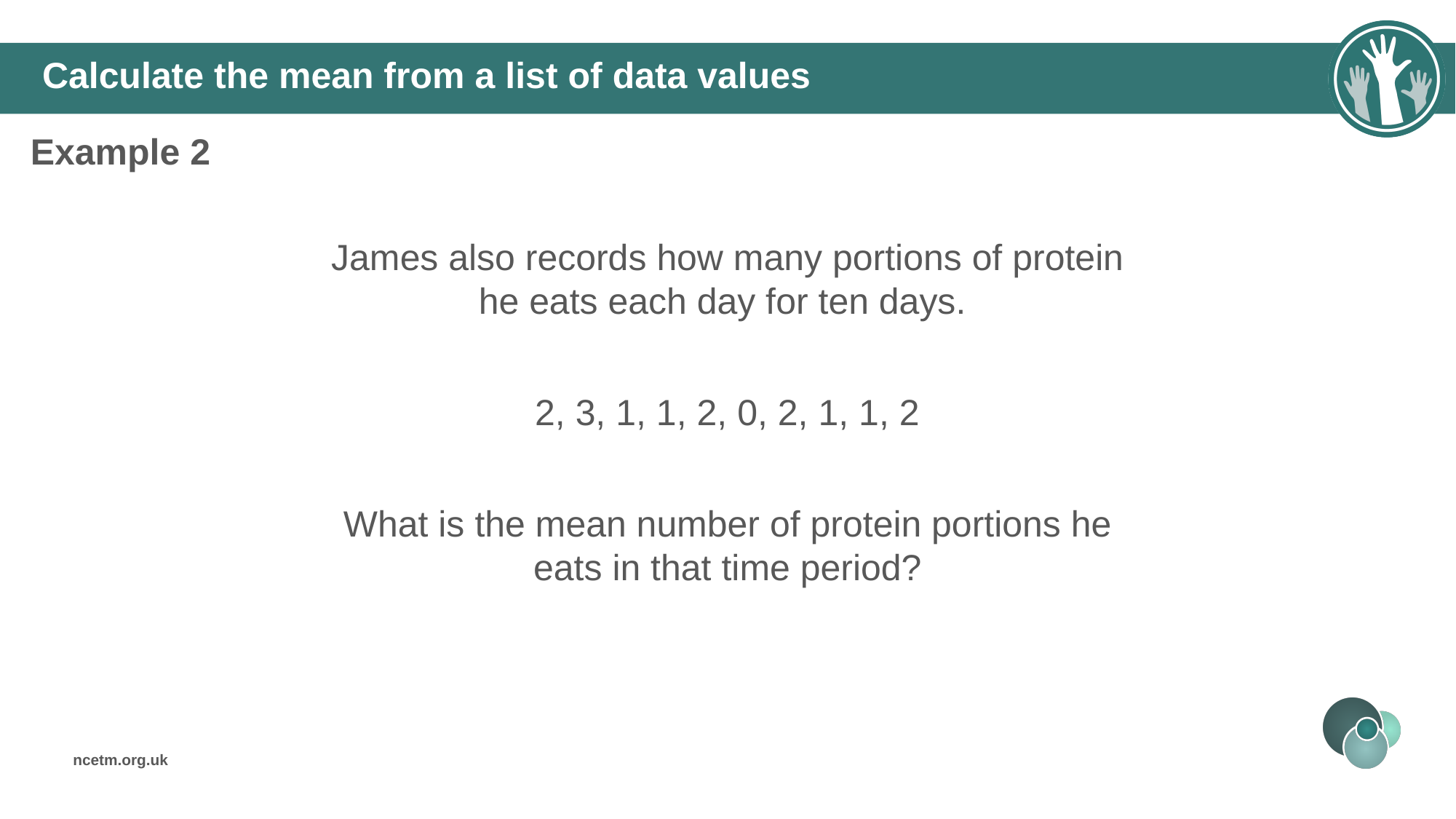

# Calculate the mean from a list of data values
Example 2
James also records how many portions of protein he eats each day for ten days.

2, 3, 1, 1, 2, 0, 2, 1, 1, 2

What is the mean number of protein portions he eats in that time period?